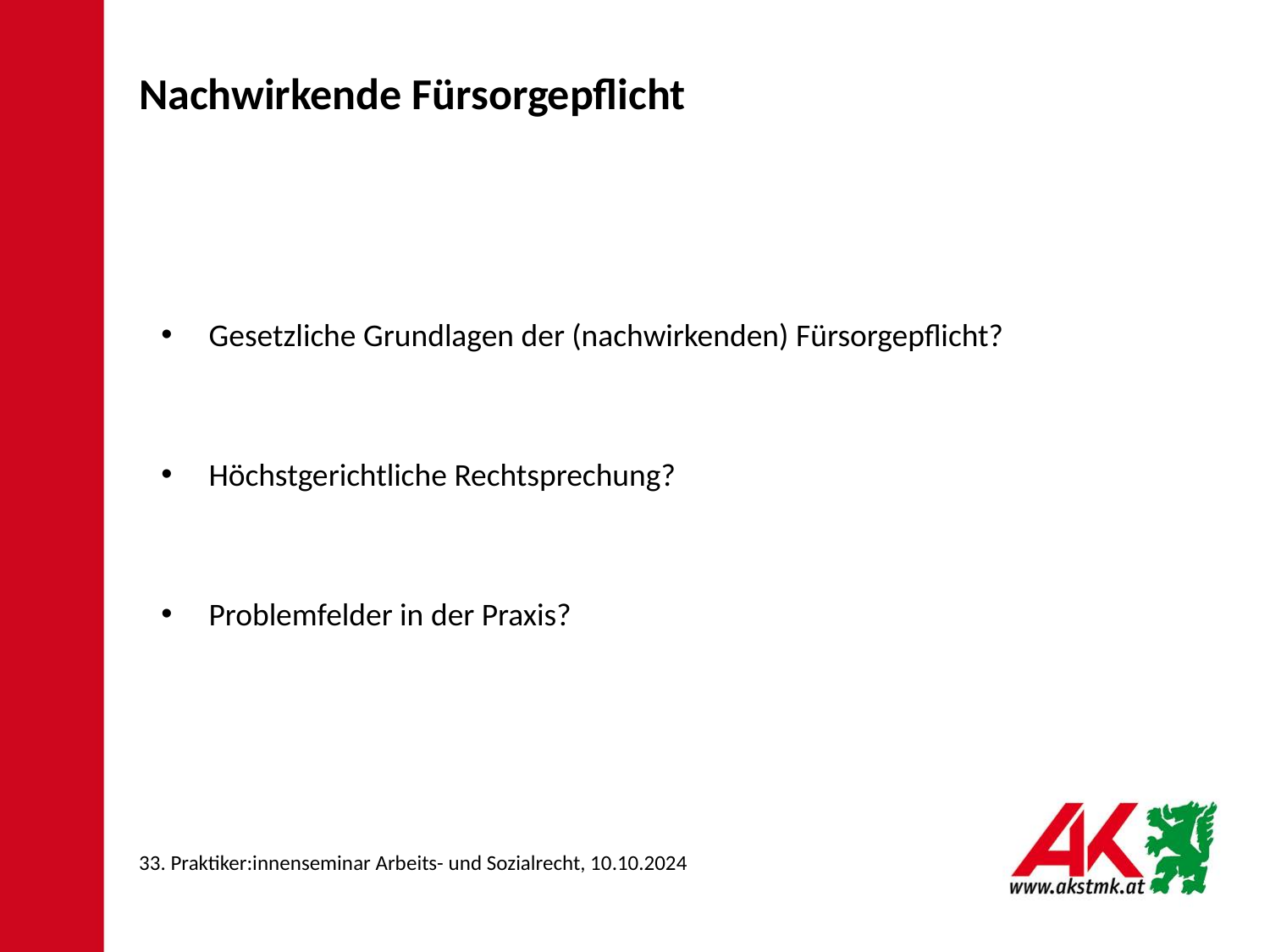

Nachwirkende Fürsorgepflicht
Gesetzliche Grundlagen der (nachwirkenden) Fürsorgepflicht?

Höchstgerichtliche Rechtsprechung?

Problemfelder in der Praxis?

33. Praktiker:innenseminar Arbeits- und Sozialrecht, 10.10.2024

2